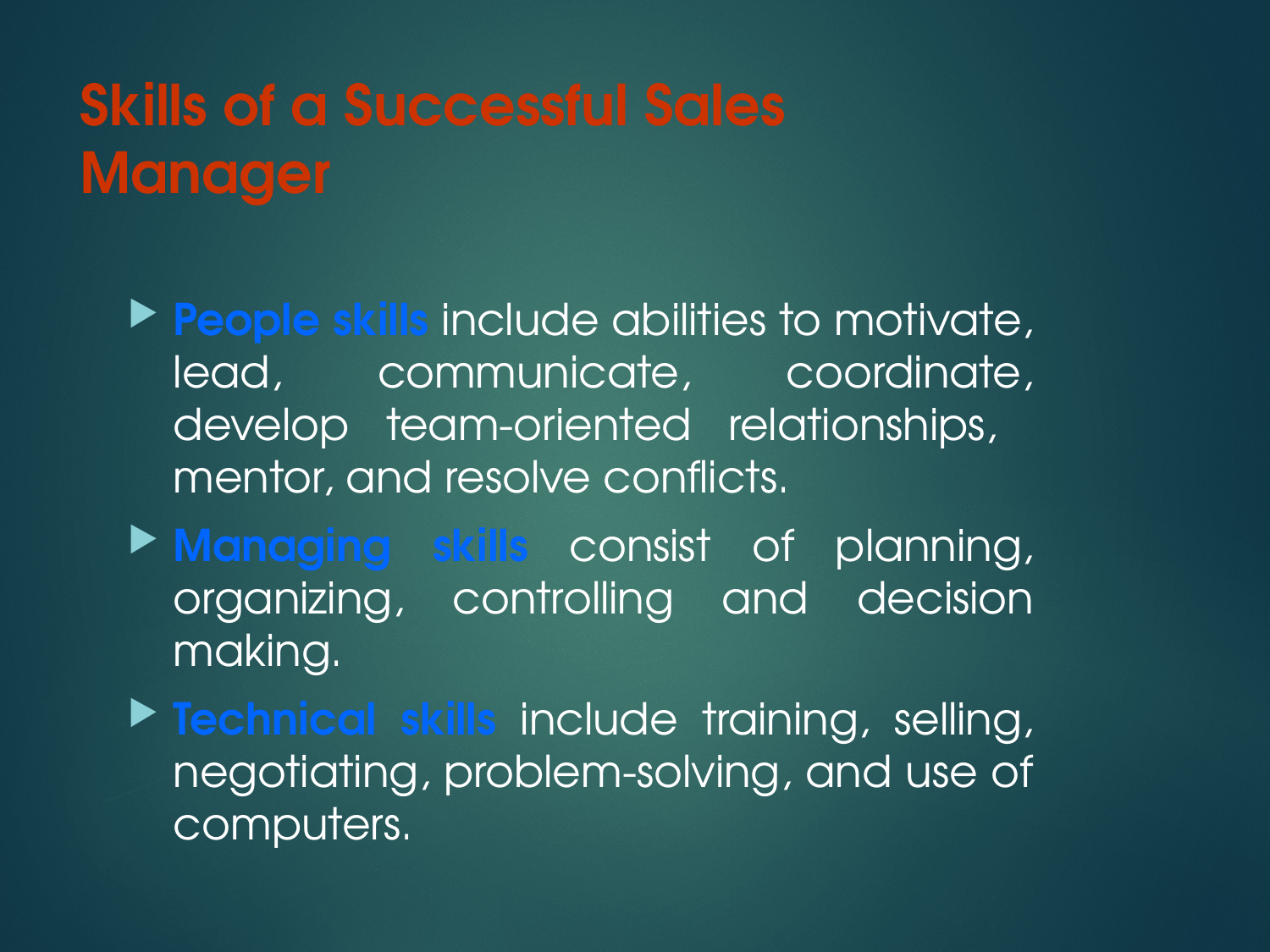

# Skills of a Successful Sales Manager
People skills include abilities to motivate, lead, communicate, coordinate, develop team-oriented relationships,  mentor, and resolve conflicts.
Managing skills consist of planning, organizing, controlling and decision making.
Technical skills include training, selling, negotiating, problem-solving, and use of computers.